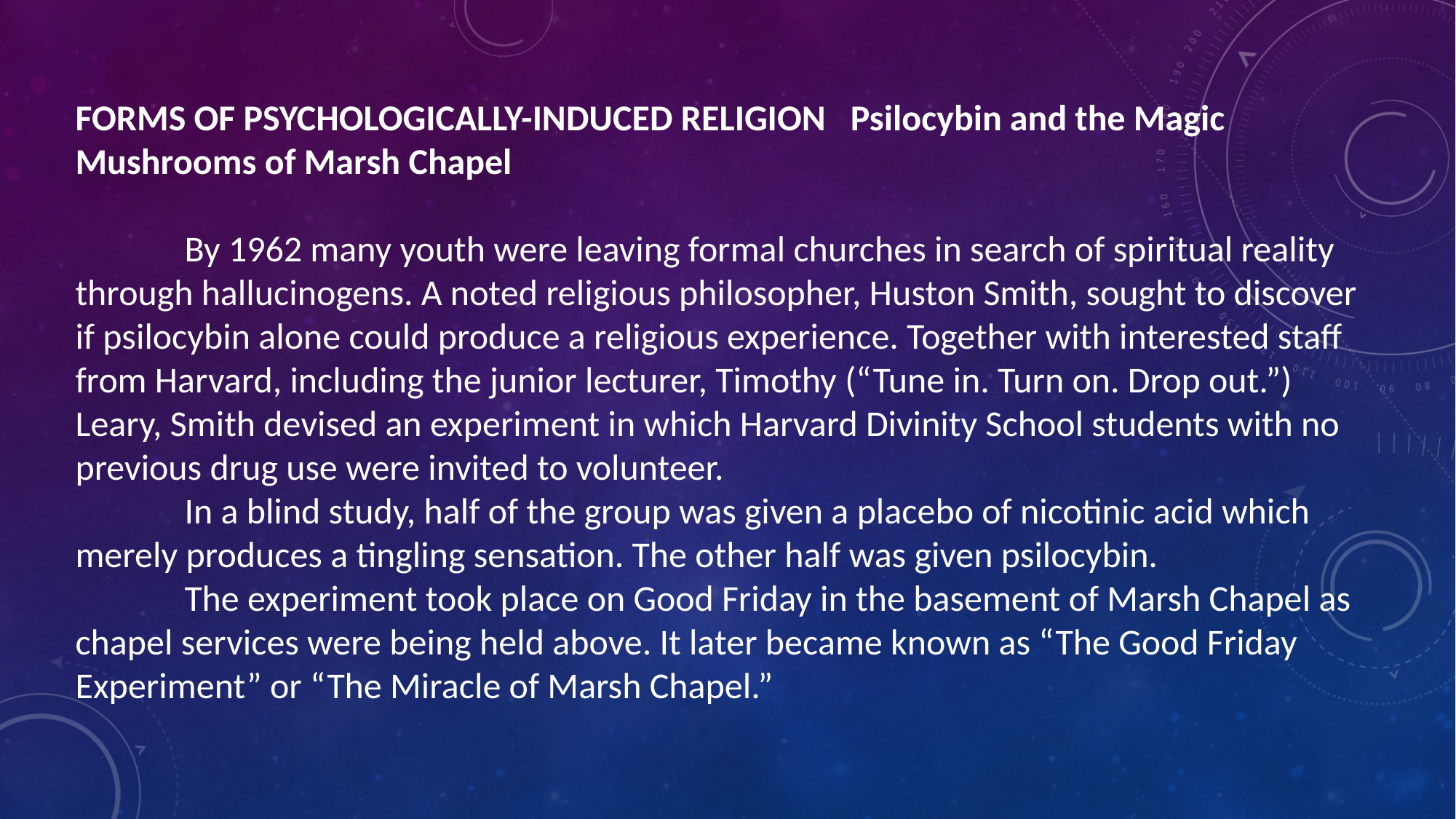

FORMS OF PSYCHOLOGICALLY-INDUCED RELIGION   Psilocybin and the Magic 	Mushrooms of Marsh Chapel

	By 1962 many youth were leaving formal churches in search of spiritual reality through hallucinogens. A noted religious philosopher, Huston Smith, sought to discover if psilocybin alone could produce a religious experience. Together with interested staff from Harvard, including the junior lecturer, Timothy (“Tune in. Turn on. Drop out.”) Leary, Smith devised an experiment in which Harvard Divinity School students with no previous drug use were invited to volunteer.
	In a blind study, half of the group was given a placebo of nicotinic acid which merely produces a tingling sensation. The other half was given psilocybin.
	The experiment took place on Good Friday in the basement of Marsh Chapel as chapel services were being held above. It later became known as “The Good Friday Experiment” or “The Miracle of Marsh Chapel.”